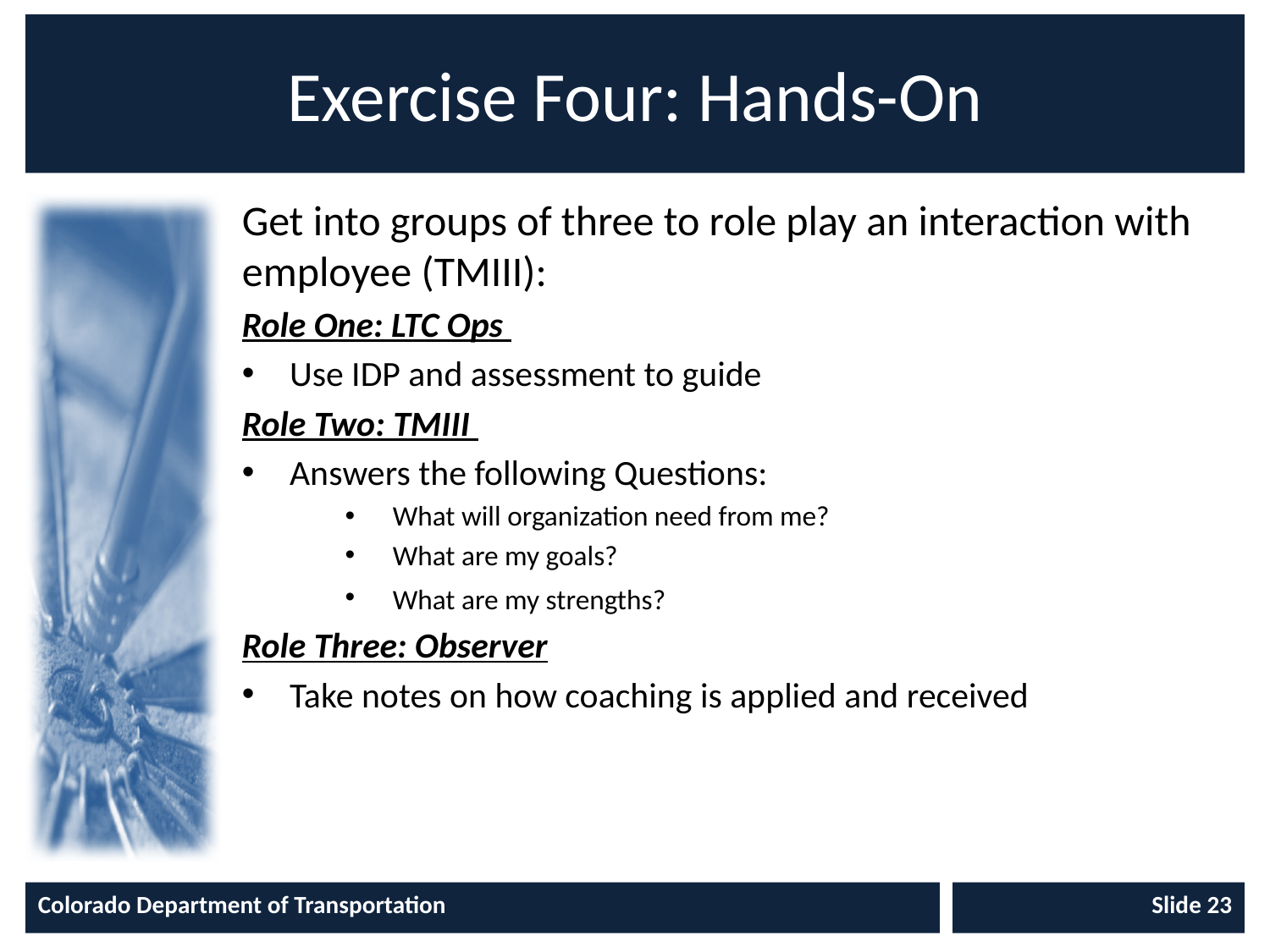

# Exercise Four: Hands-On
Get into groups of three to role play an interaction with employee (TMIII):
Role One: LTC Ops
Use IDP and assessment to guide
Role Two: TMIII
Answers the following Questions:
What will organization need from me?
What are my goals?
What are my strengths?
Role Three: Observer
Take notes on how coaching is applied and received

Colorado Department of Transportation
Slide 23